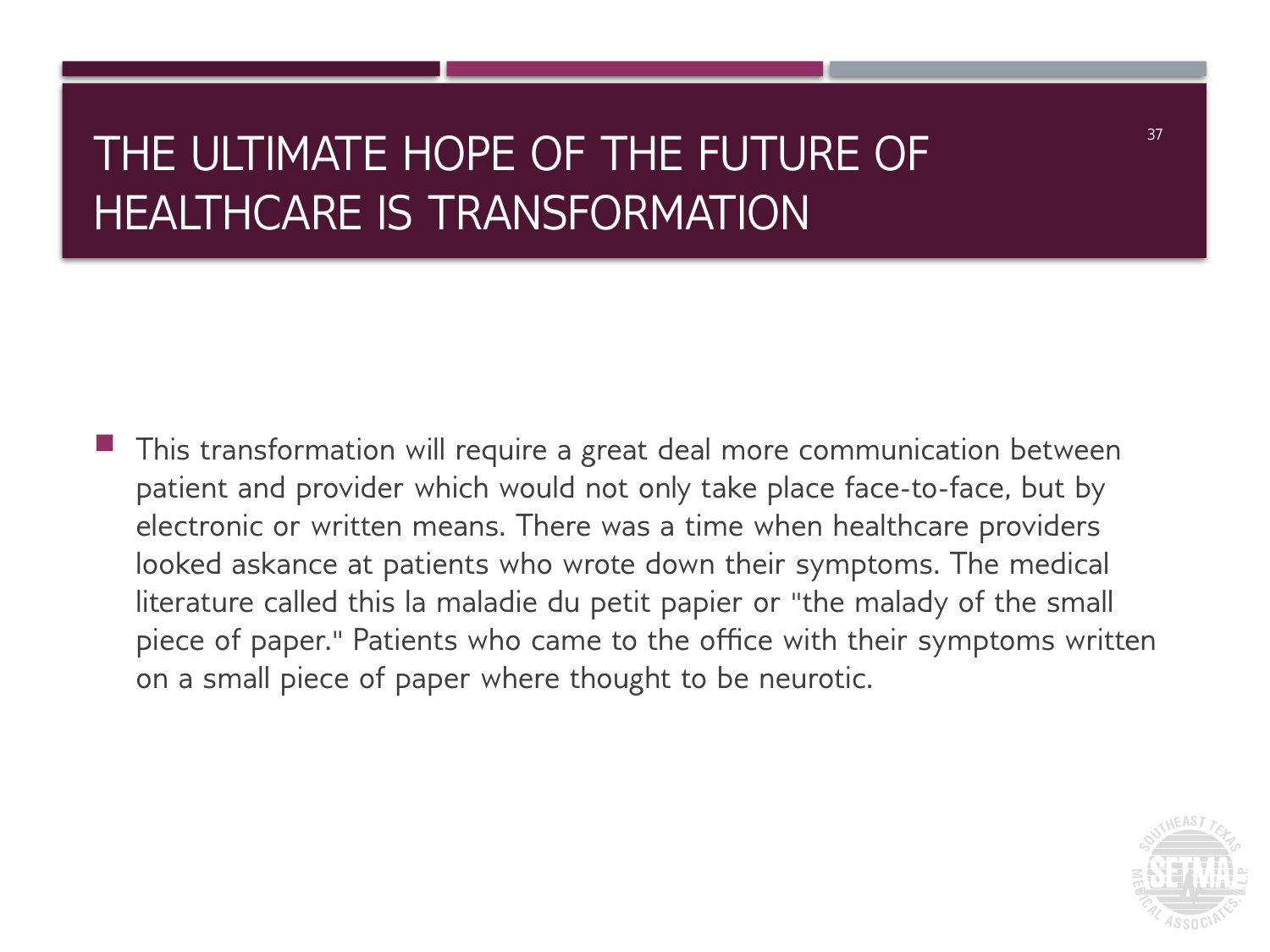

# The Ultimate Hope of the Future of Healthcare is Transformation
37
This transformation will require a great deal more communication between patient and provider which would not only take place face-to-face, but by electronic or written means. There was a time when healthcare providers looked askance at patients who wrote down their symptoms. The medical literature called this la maladie du petit papier or "the malady of the small piece of paper." Patients who came to the office with their symptoms written on a small piece of paper where thought to be neurotic.